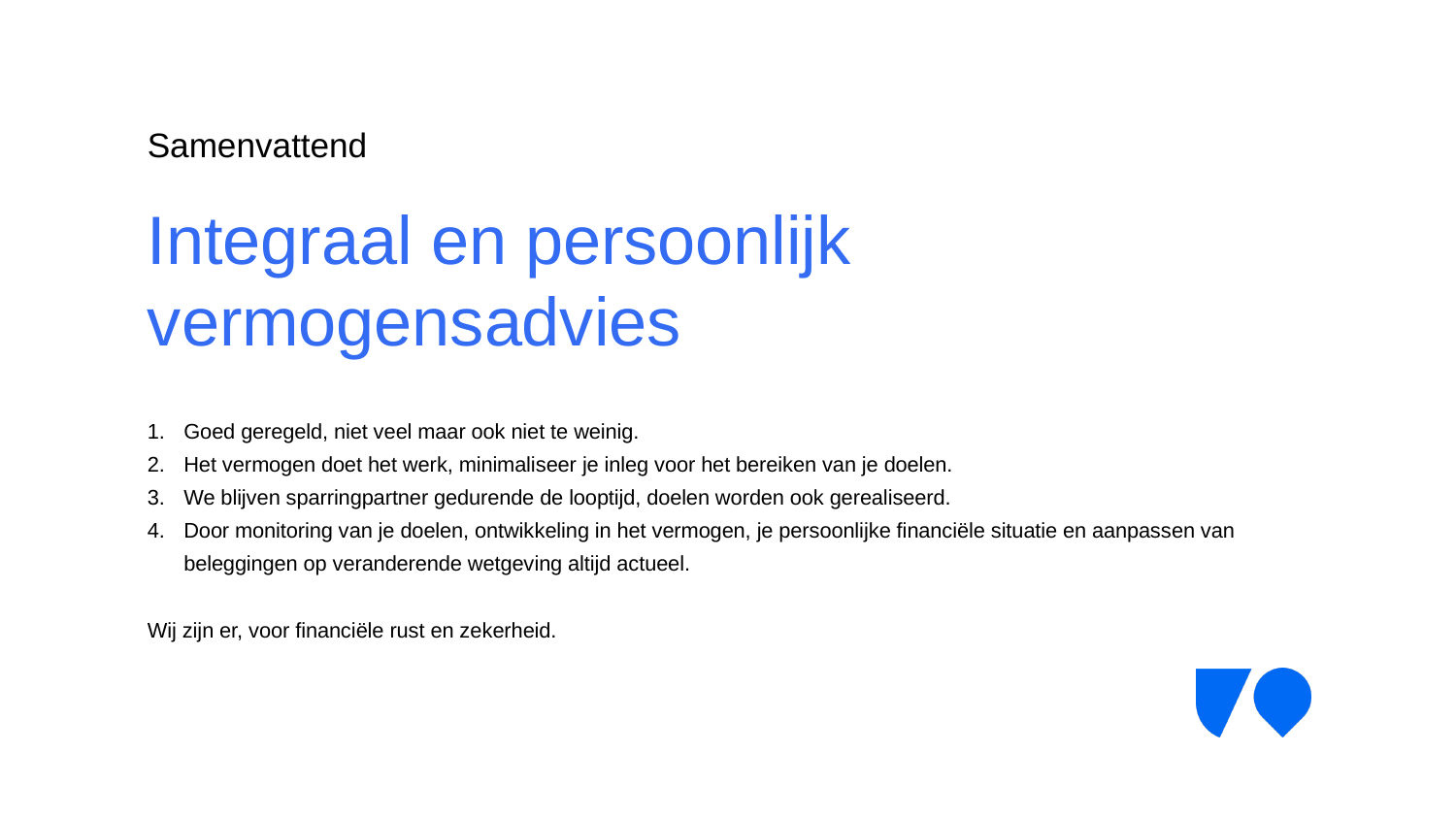

Samenvattend
# Integraal en persoonlijk vermogensadvies
Goed geregeld, niet veel maar ook niet te weinig.
Het vermogen doet het werk, minimaliseer je inleg voor het bereiken van je doelen.
We blijven sparringpartner gedurende de looptijd, doelen worden ook gerealiseerd.
Door monitoring van je doelen, ontwikkeling in het vermogen, je persoonlijke financiële situatie en aanpassen van beleggingen op veranderende wetgeving altijd actueel.

Wij zijn er, voor financiële rust en zekerheid.
13